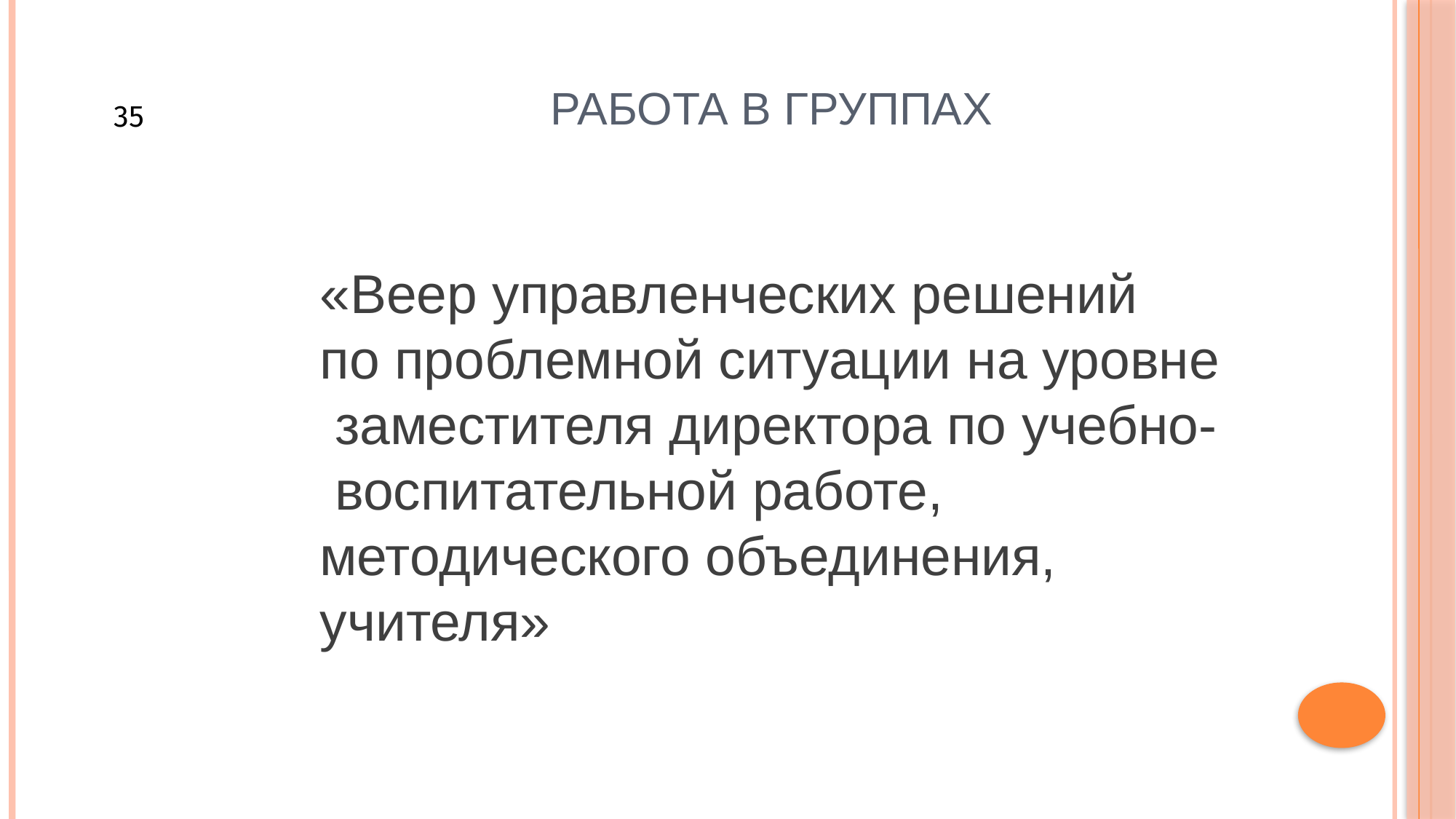

# Работа в группах
35
«Веер управленческих решений
по проблемной ситуации на уровне  заместителя директора по учебно-  воспитательной работе,  методического объединения,  учителя»